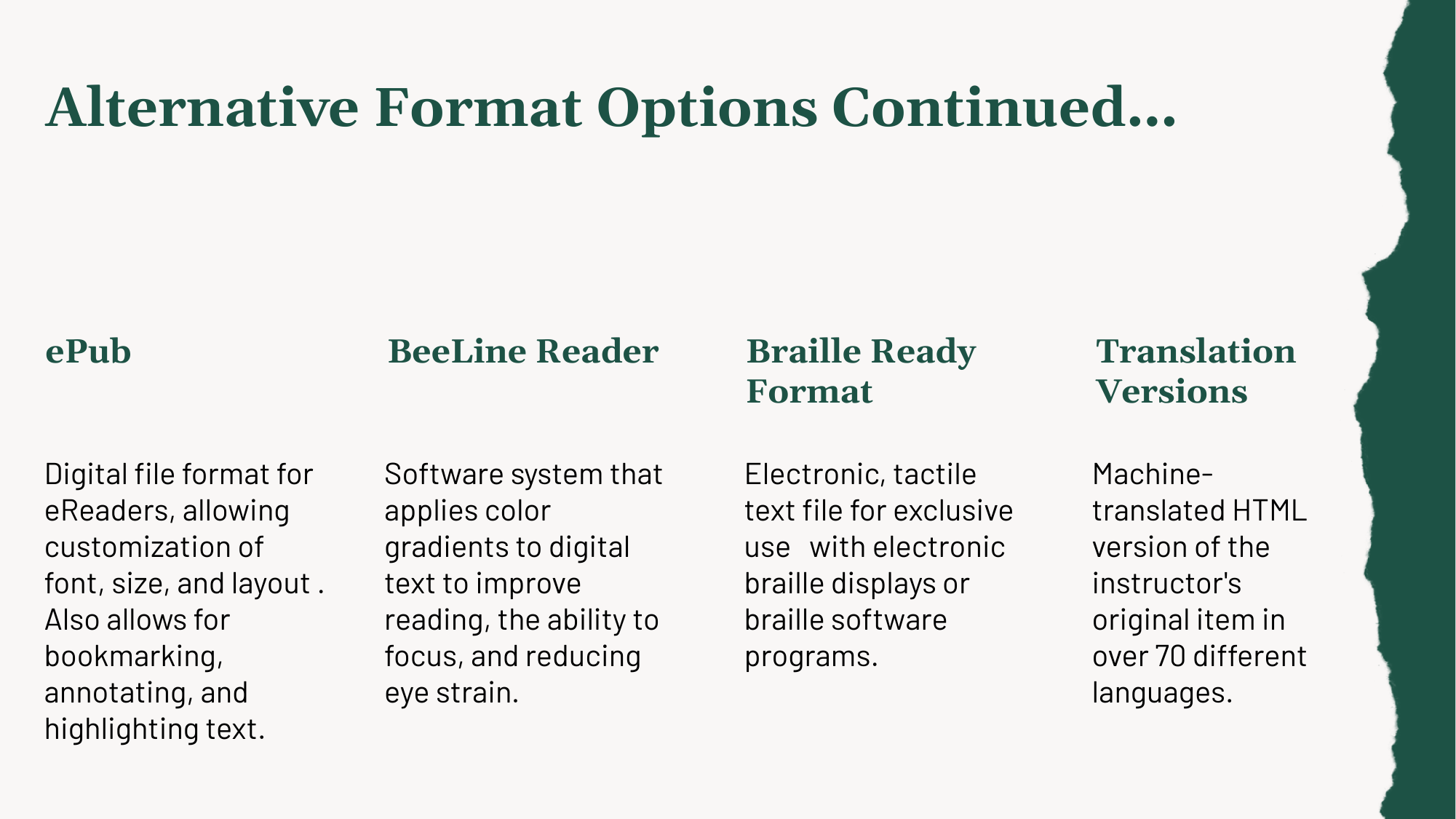

Alternative Format Options Continued…
ePub
BeeLine Reader
Braille Ready Format
Translation Versions
Digital file format for eReaders, allowing customization of font, size, and layout . Also allows for bookmarking, annotating, and highlighting text.

Software system that applies color gradients to digital text to improve reading, the ability to focus, and reducing eye strain.

Electronic, tactile text file for exclusive use   with electronic braille displays or braille software programs.
Machine-translated HTML version of the instructor's original item in over 70 different languages.